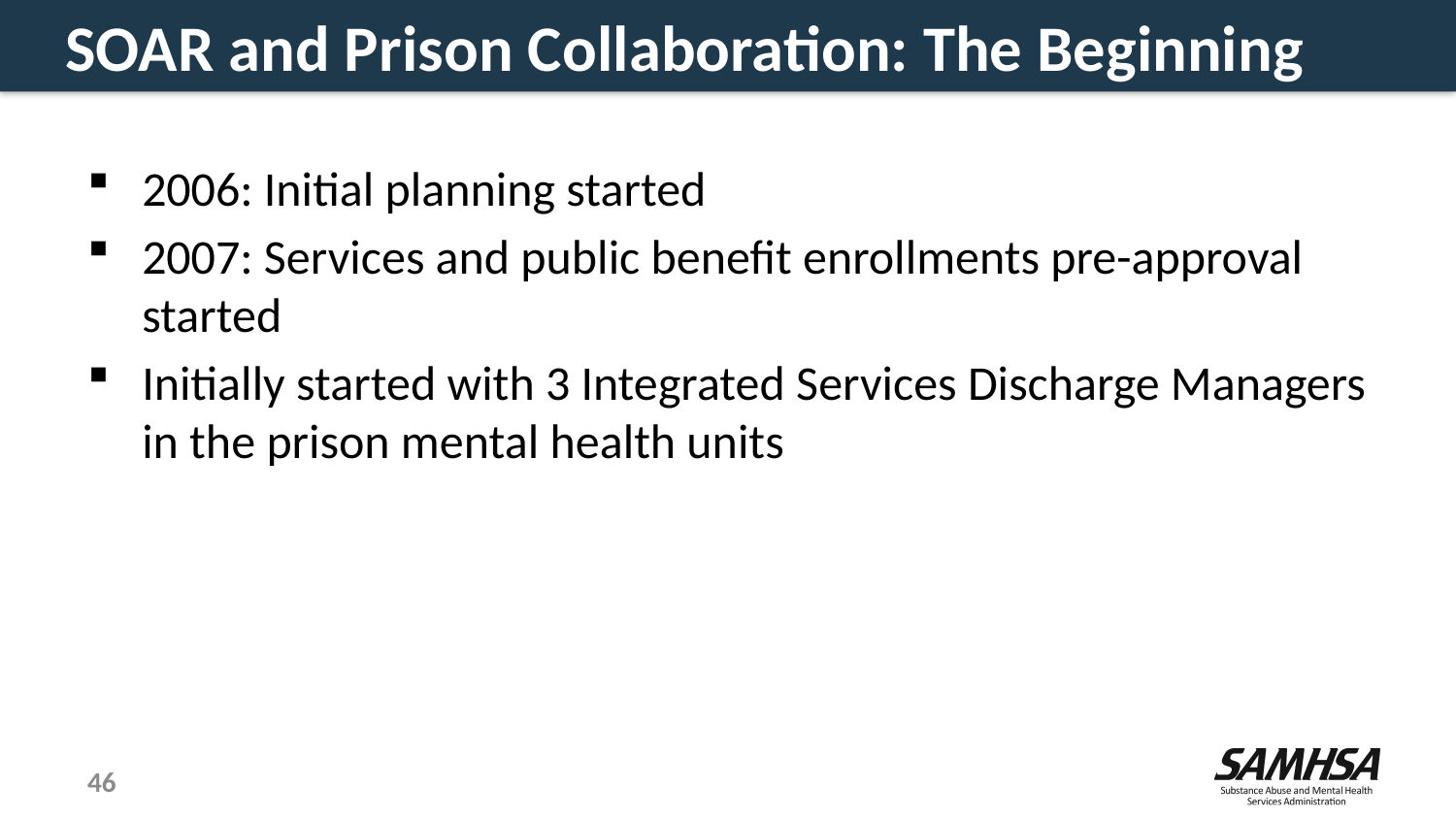

# SOAR and Prison Collaboration: The Beginning
2006: Initial planning started
2007: Services and public benefit enrollments pre-approval started
Initially started with 3 Integrated Services Discharge Managers in the prison mental health units
46